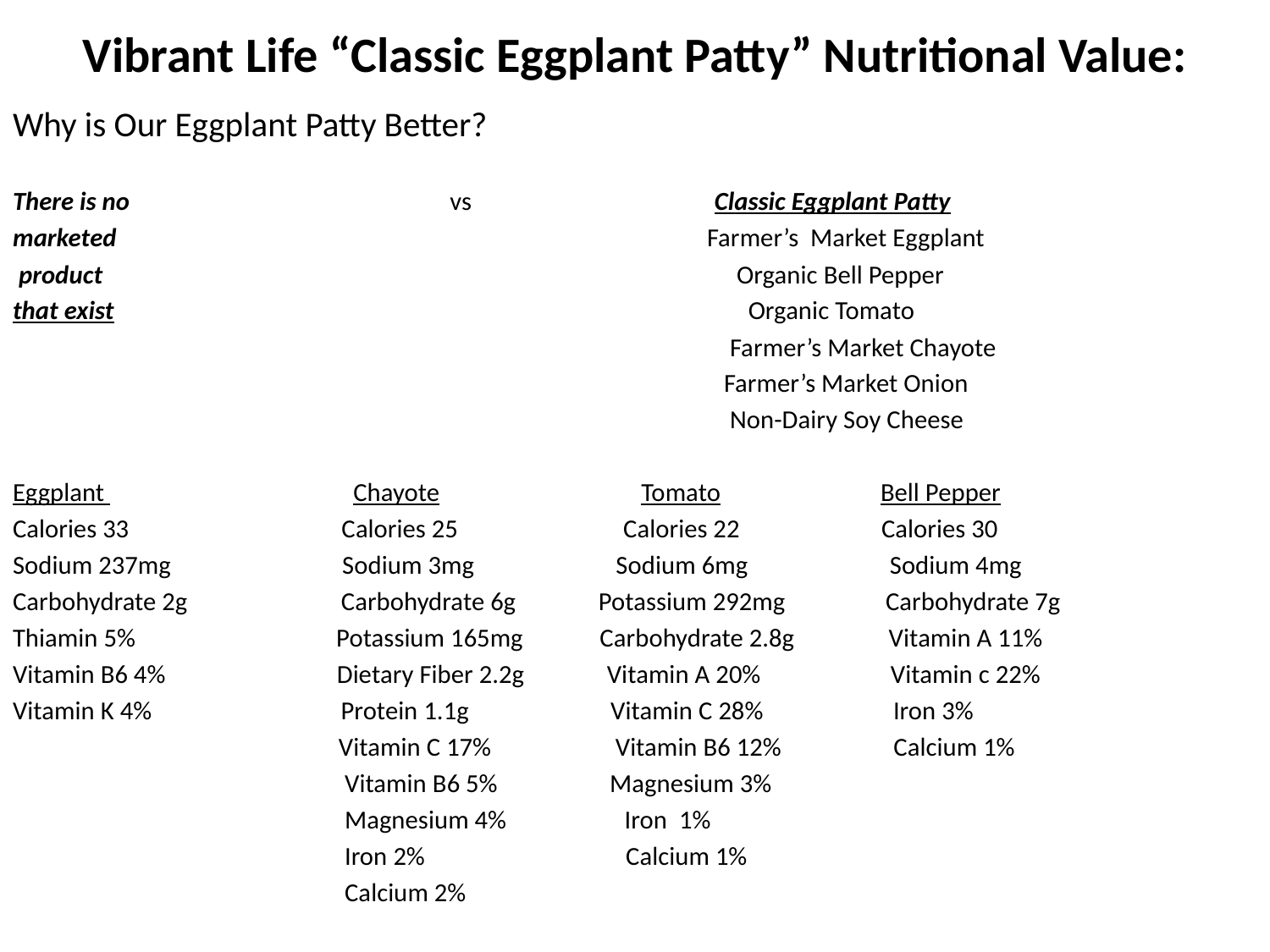

# Vibrant Life “Classic Eggplant Patty” Nutritional Value:
Why is Our Eggplant Patty Better?

There is no                                                      vs                                         Classic Eggplant Patty
marketed                                                                                                    Farmer’s  Market Eggplant
 product                                                                                                           Organic Bell Pepper
that exist                                                                                                           Organic Tomato
                                                                                                                         Farmer’s Market Chayote
                                                                                                                        Farmer’s Market Onion
                                                                                                                         Non-Dairy Soy Cheese

Eggplant                                          Chayote                                  Tomato                           Bell Pepper
Calories 33                                    Calories 25                            Calories 22                        Calories 30
Sodium 237mg                             Sodium 3mg                        Sodium 6mg                        Sodium 4mg
Carbohydrate 2g                          Carbohydrate 6g              Potassium 292mg                 Carbohydrate 7g
Thiamin 5%                                  Potassium 165mg             Carbohydrate 2.8g                Vitamin A 11%
Vitamin B6 4%                             Dietary Fiber 2.2g              Vitamin A 20%                      Vitamin c 22%
Vitamin K 4%                                Protein 1.1g                        Vitamin C 28%                      Iron 3%
                                                       Vitamin C 17%                     Vitamin B6 12%                   Calcium 1%
                                                        Vitamin B6 5%                   Magnesium 3%
                                                        Magnesium 4%                    Iron  1%
                                                        Iron 2%                                  Calcium 1%
                                                        Calcium 2%